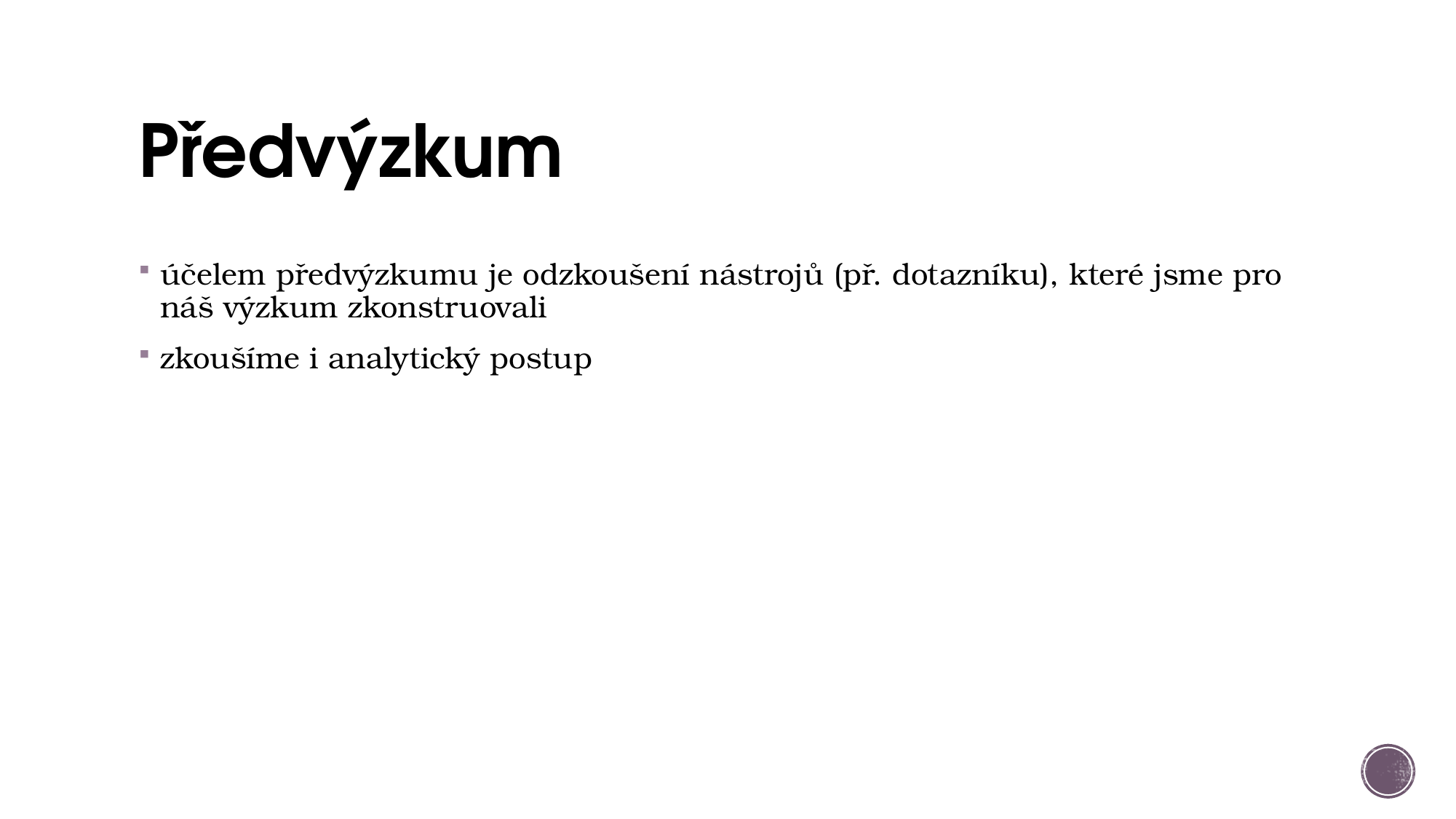

# Předvýzkum
účelem předvýzkumu je odzkoušení nástrojů (př. dotazníku), které jsme pro náš výzkum zkonstruovali
zkoušíme i analytický postup